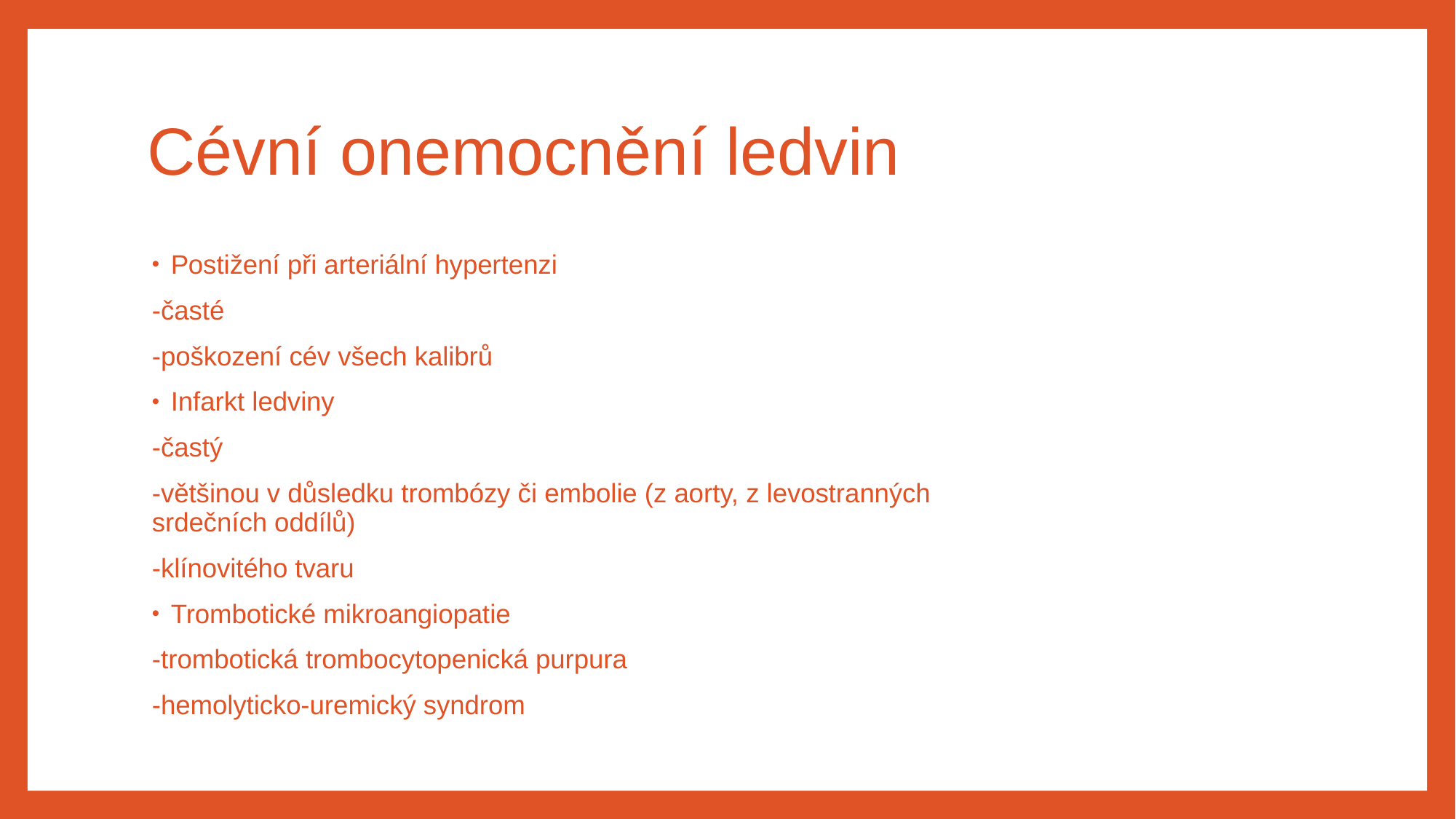

# Cévní onemocnění ledvin
Postižení při arteriální hypertenzi
	-časté
	-poškození cév všech kalibrů
Infarkt ledviny
	-častý
	-většinou v důsledku trombózy či embolie (z aorty, z levostranných 	 	  	  srdečních oddílů)
	-klínovitého tvaru
Trombotické mikroangiopatie
	-trombotická trombocytopenická purpura
	-hemolyticko-uremický syndrom